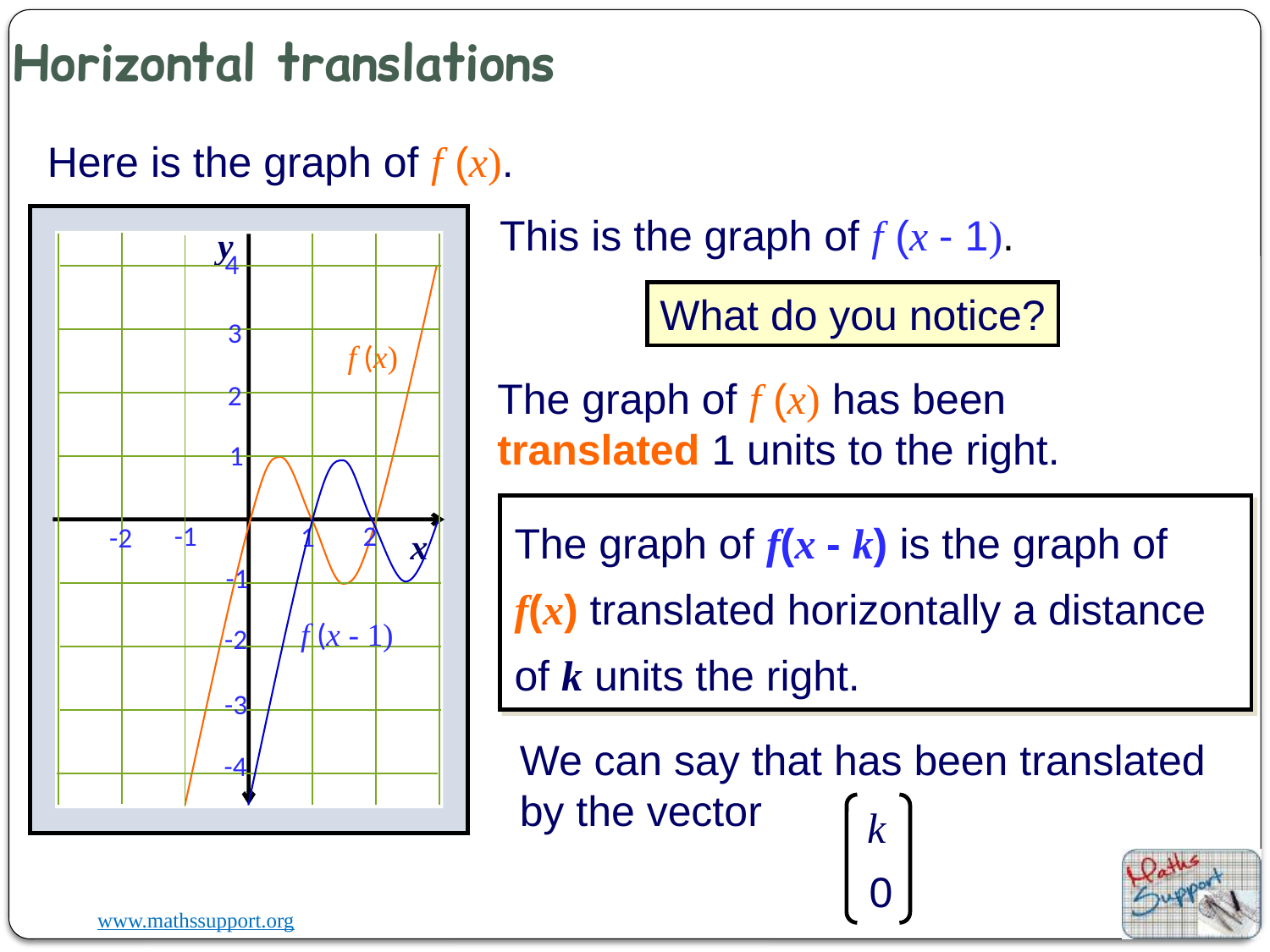

Horizontal translations
Here is the graph of f (x).
This is the graph of f (x - 1).

y

4

What do you notice?
3
f (x)
The graph of f (x) has been translated 1 units to the right.
2
1

The graph of f(x - k) is the graph of  f(x) translated horizontally a distance of k units the right.
2
-1
1
-2
x

-1
f (x - 1)
-2
-3
We can say that has been translated by the vector
-4

k

0